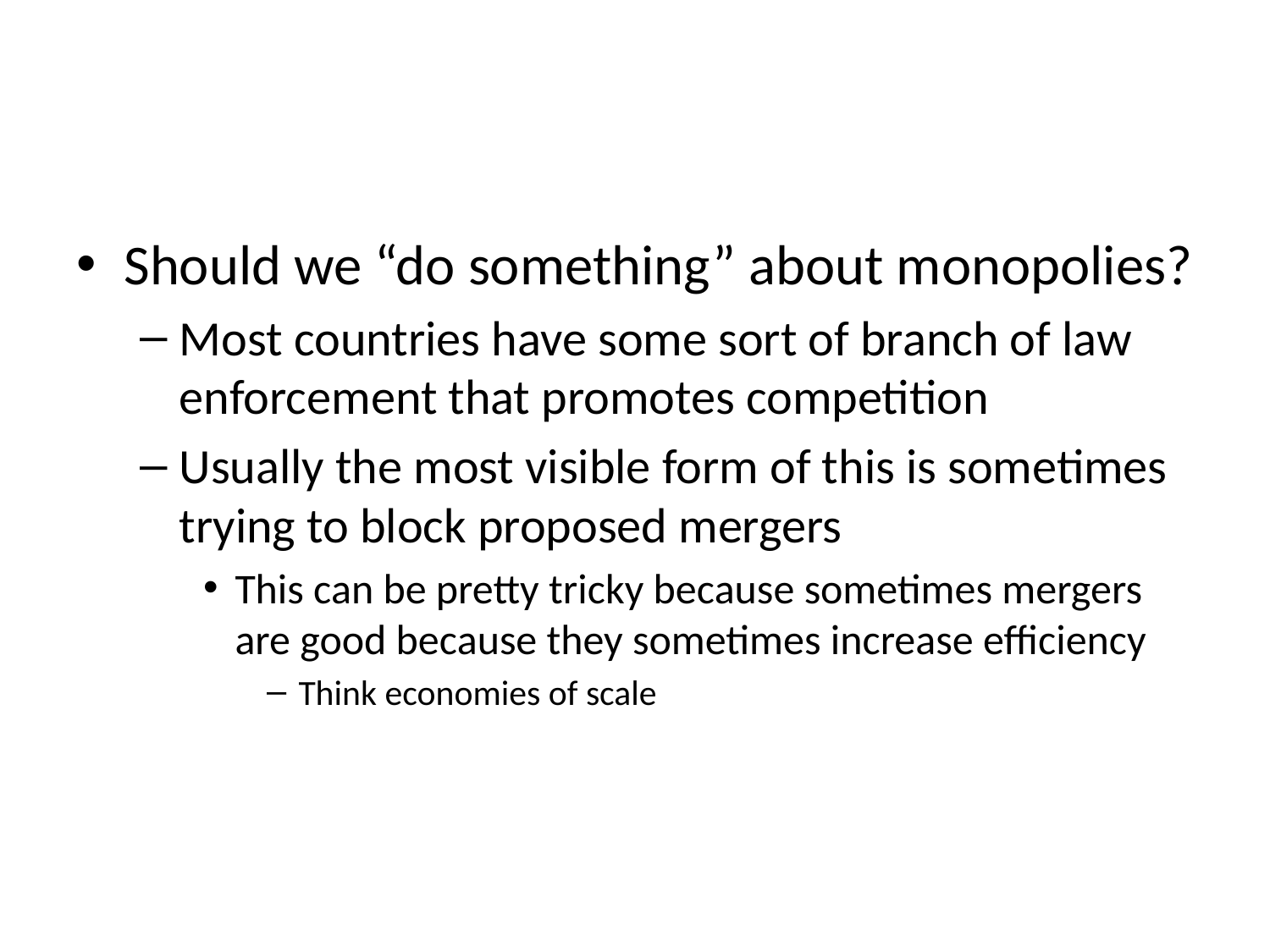

#
Should we “do something” about monopolies?
Most countries have some sort of branch of law enforcement that promotes competition
Usually the most visible form of this is sometimes trying to block proposed mergers
This can be pretty tricky because sometimes mergers are good because they sometimes increase efficiency
Think economies of scale